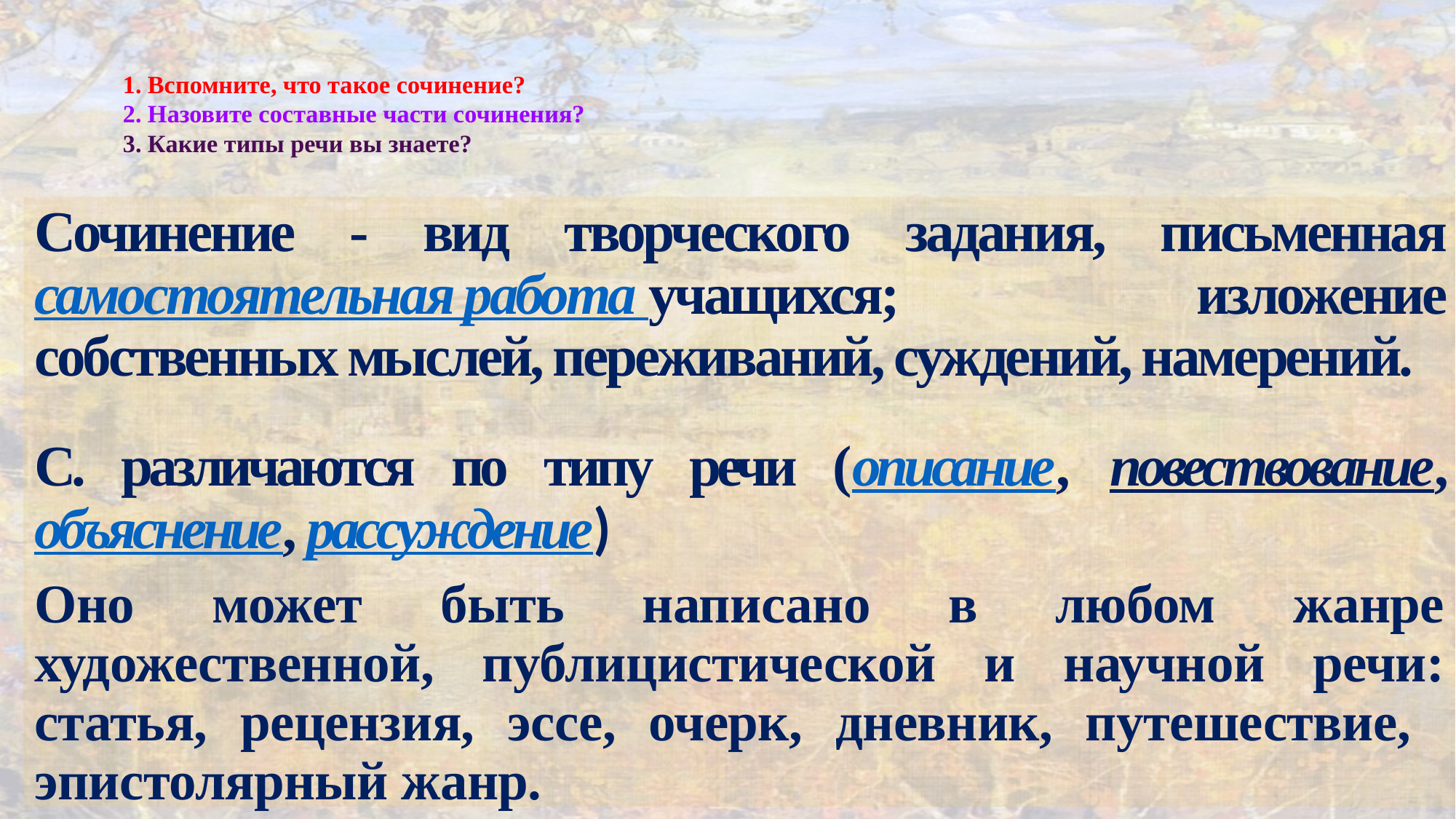

# 1. Вспомните, что такое сочинение? 2. Назовите составные части сочинения? 3. Какие типы речи вы знаете?
Сочинение - вид творческого задания, письменная самостоятельная работа учащихся; изложение собственных мыслей, переживаний, суждений, намерений.

С. различаются по типу речи (описание, повествование, объяснение, рассуждение)
Оно может быть написано в любом жанре художественной, публицистической и научной речи: статья, рецензия, эссе, очерк, дневник, путешествие,
эпистолярный жанр.